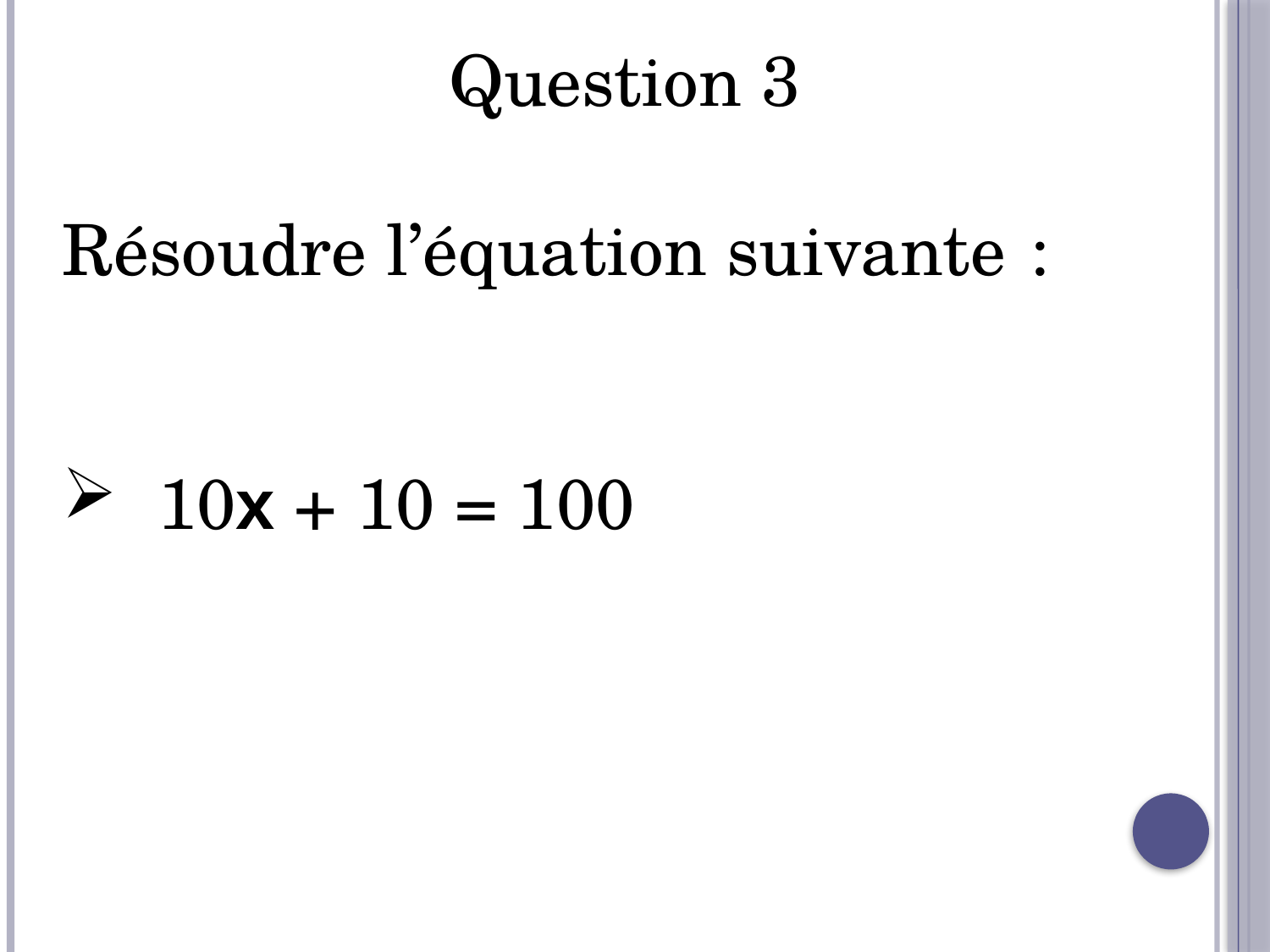

Question 3

Résoudre l’équation suivante :

  10x + 10 = 100